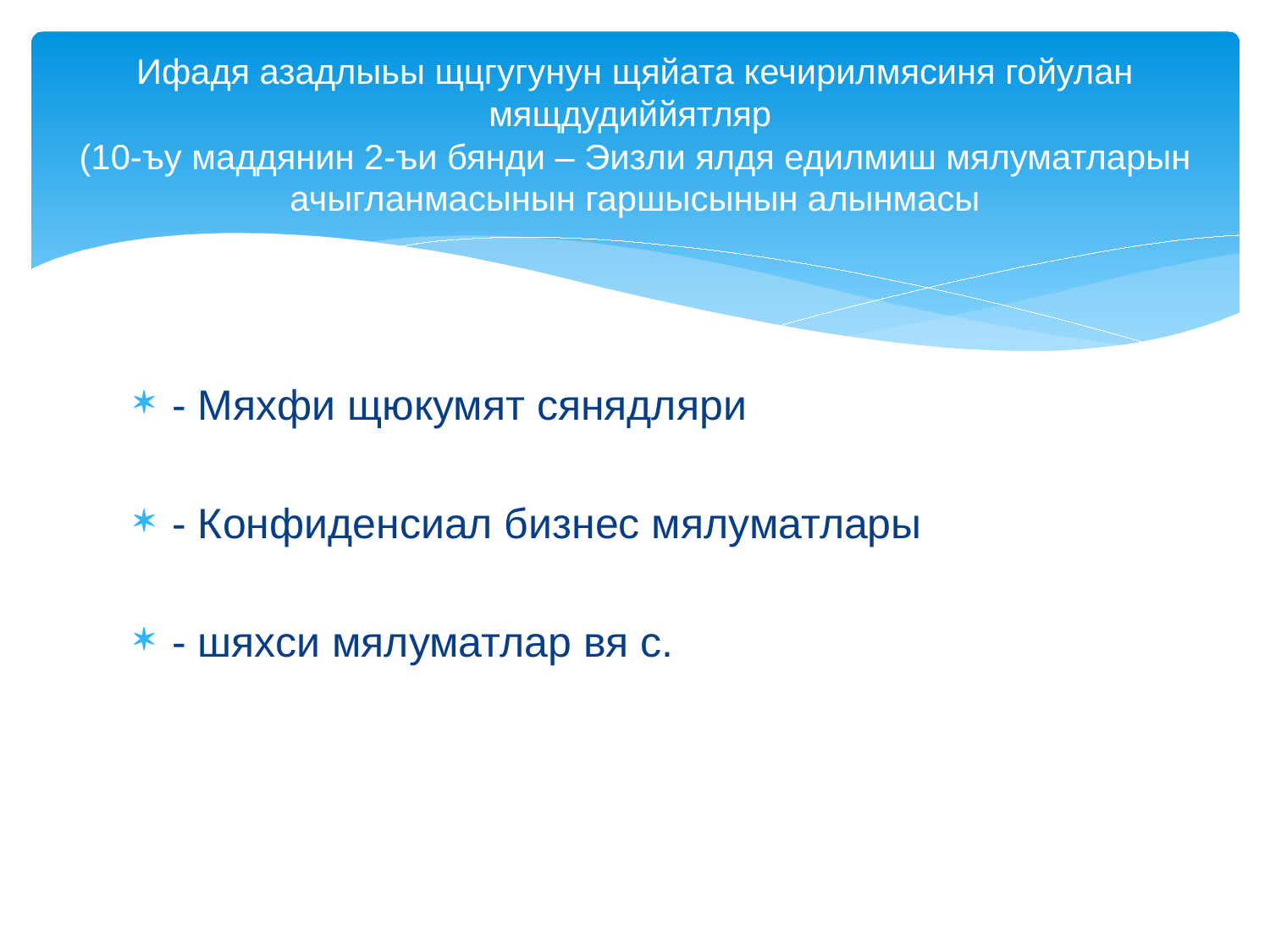

# Ифадя азадлыьы щцгугунун щяйата кечирилмясиня гойулан мящдудиййятляр (10-ъу маддянин 2-ъи бянди – Эизли ялдя едилмиш мялуматларын ачыгланмасынын гаршысынын алынмасы
- Мяхфи щюкумят сянядляри

- Конфиденсиал бизнес мялуматлары

- шяхси мялуматлар вя с.